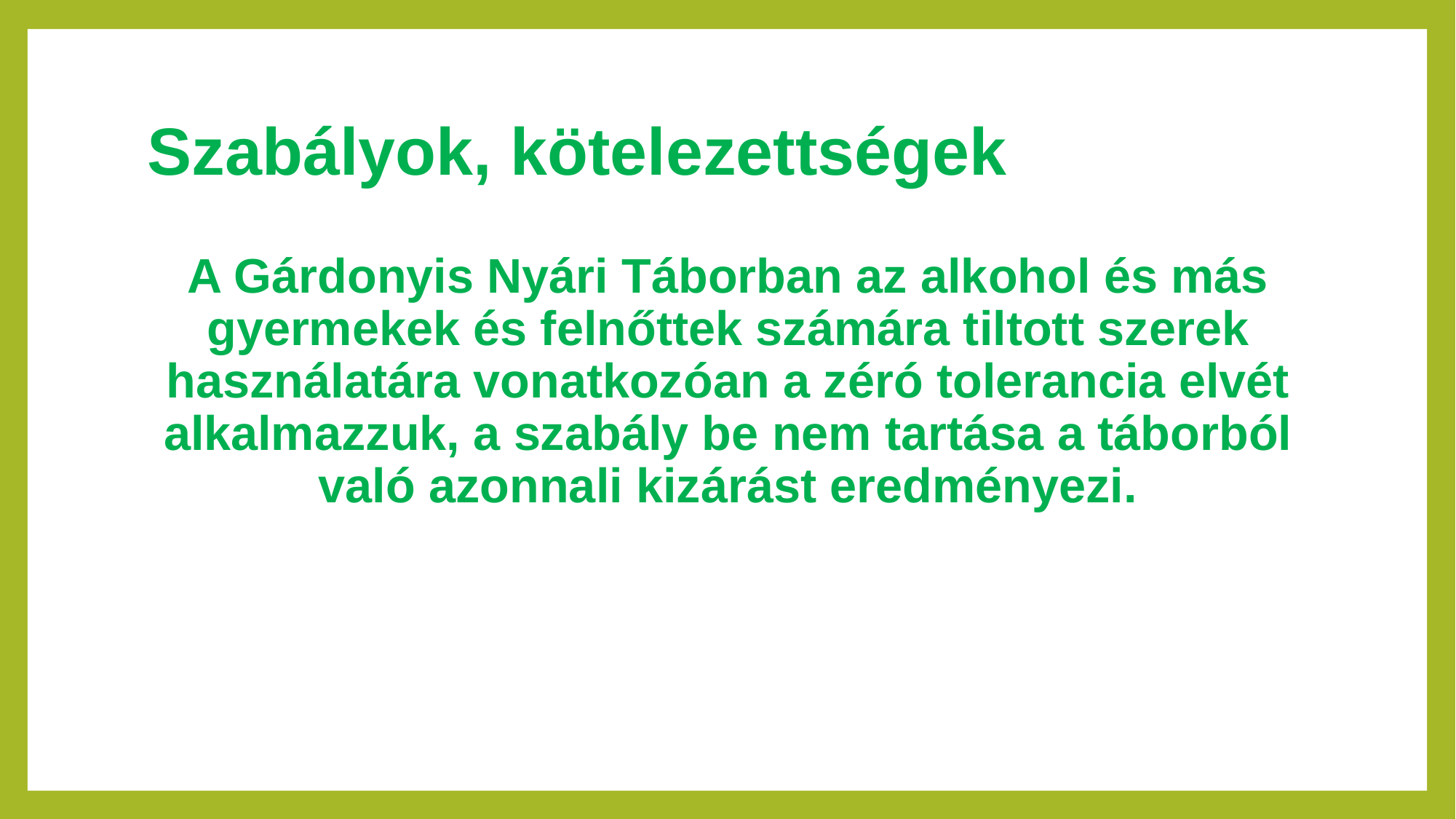

# Szabályok, kötelezettségek
A Gárdonyis Nyári Táborban az alkohol és más gyermekek és felnőttek számára tiltott szerek használatára vonatkozóan a zéró tolerancia elvét alkalmazzuk, a szabály be nem tartása a táborból való azonnali kizárást eredményezi.